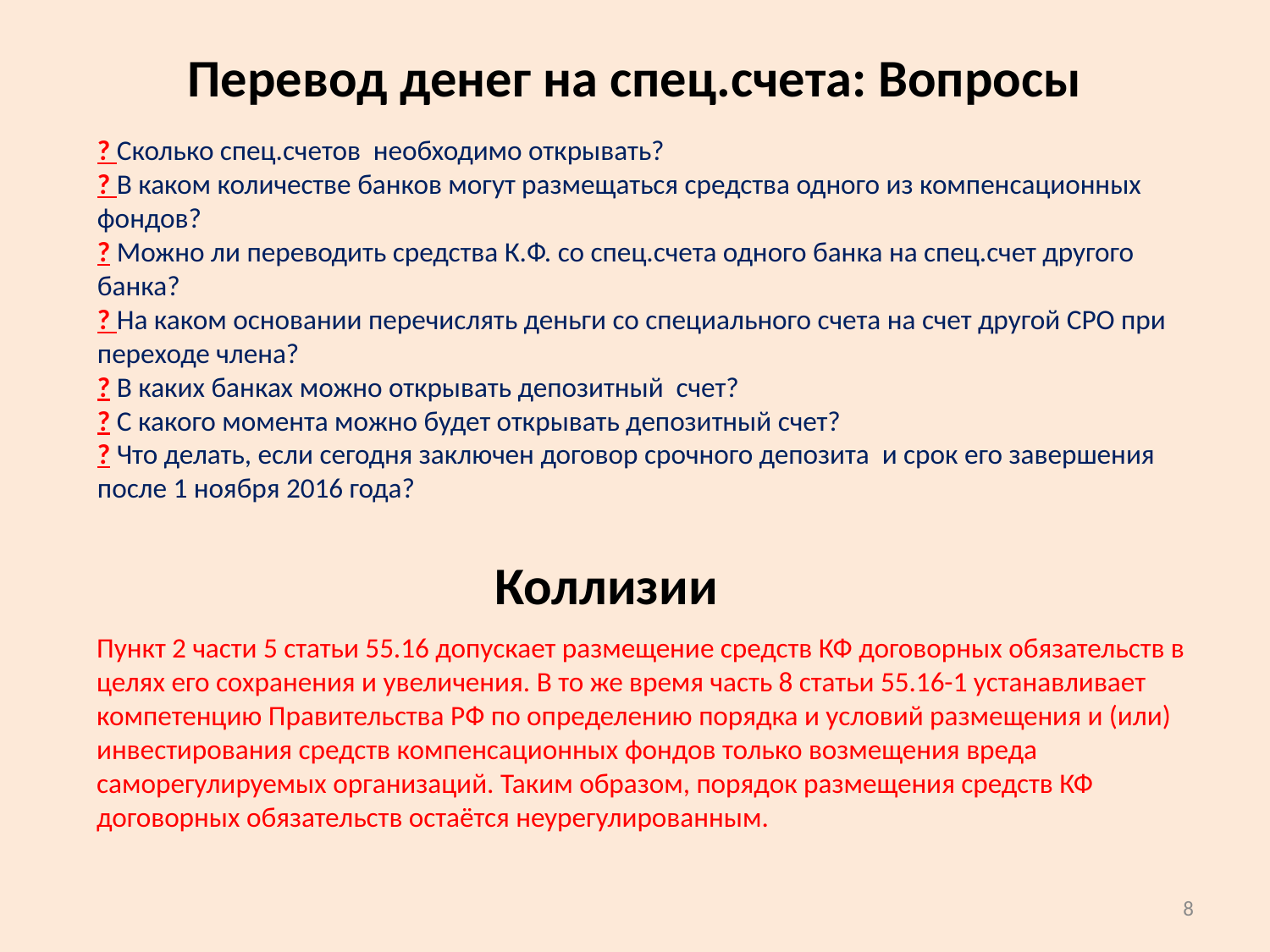

Перевод денег на спец.счета: Вопросы
? Сколько спец.счетов  необходимо открывать?
? В каком количестве банков могут размещаться средства одного из компенсационных фондов?
? Можно ли переводить средства К.Ф. со спец.счета одного банка на спец.счет другого банка?
? На каком основании перечислять деньги со специального счета на счет другой СРО при переходе члена?
? В каких банках можно открывать депозитный  счет?
? С какого момента можно будет открывать депозитный счет?
? Что делать, если сегодня заключен договор срочного депозита  и срок его завершения после 1 ноября 2016 года?
Коллизии

Пункт 2 части 5 статьи 55.16 допускает размещение средств КФ договорных обязательств в целях его сохранения и увеличения. В то же время часть 8 статьи 55.16-1 устанавливает компетенцию Правительства РФ по определению порядка и условий размещения и (или) инвестирования средств компенсационных фондов только возмещения вреда саморегулируемых организаций. Таким образом, порядок размещения средств КФ договорных обязательств остаётся неурегулированным.
8